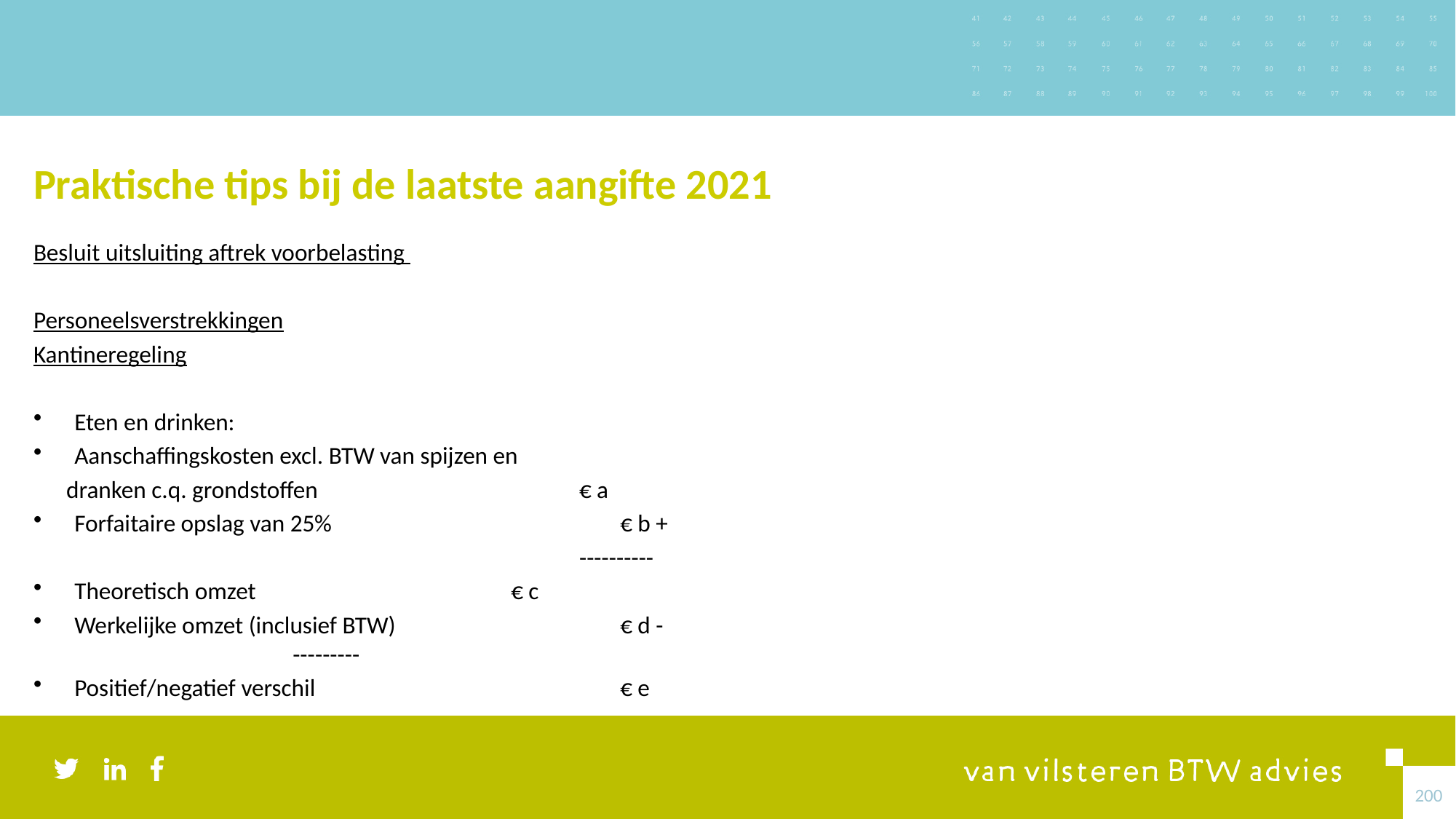

# Praktische tips bij de laatste aangifte 2021
Besluit uitsluiting aftrek voorbelasting

Personeelsverstrekkingen
Kantineregeling

Eten en drinken:
Aanschaffingskosten excl. BTW van spijzen en
      dranken c.q. grondstoffen  			€ a
Forfaitaire opslag van 25%			€ b +
					----------
Theoretisch omzet	              		€ c
Werkelijke omzet (inclusief BTW)     		€ d -							           	---------
Positief/negatief verschil	 		€ e